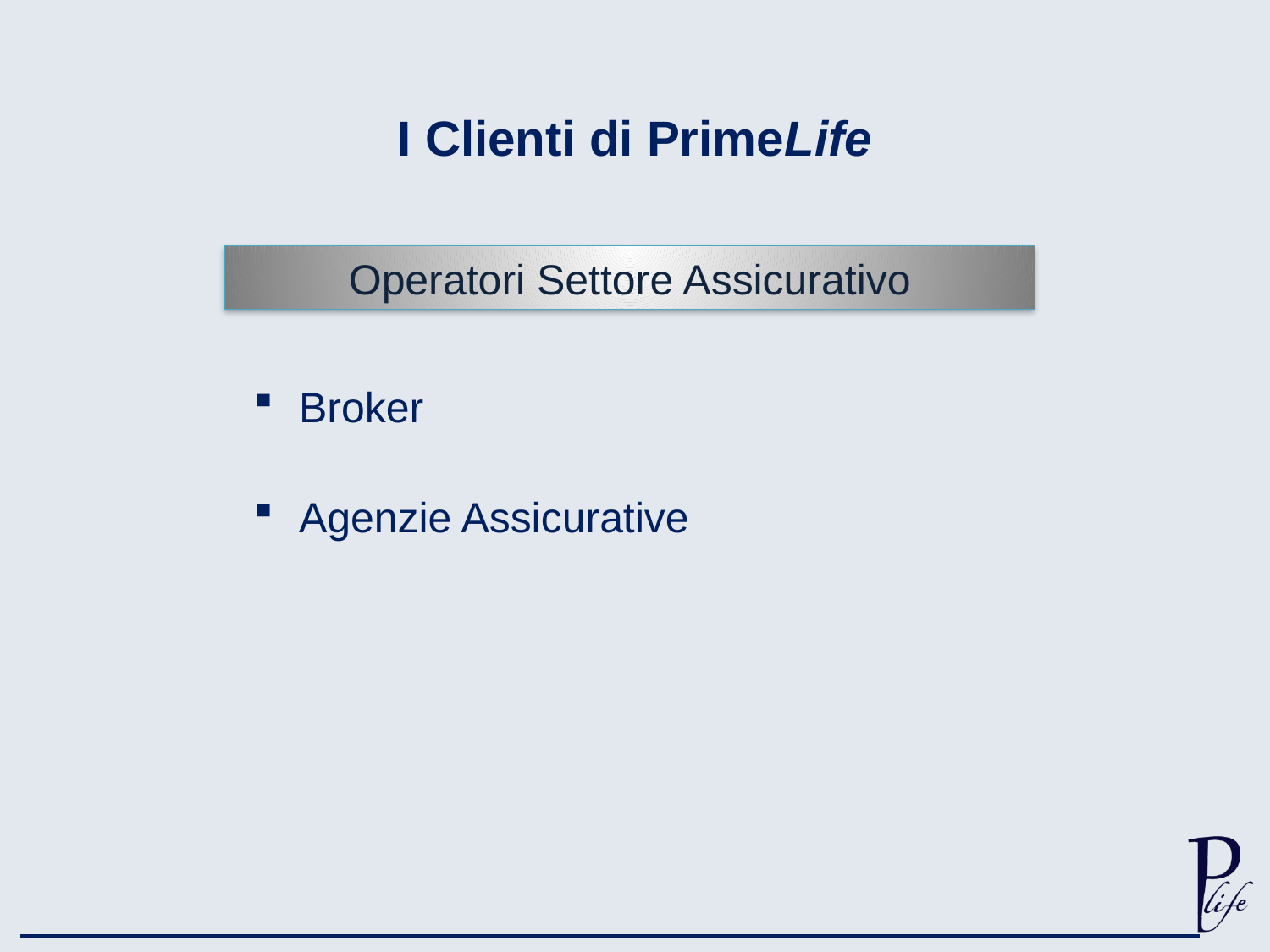

I Clienti di PrimeLife
Operatori Settore Assicurativo
Broker
Agenzie Assicurative